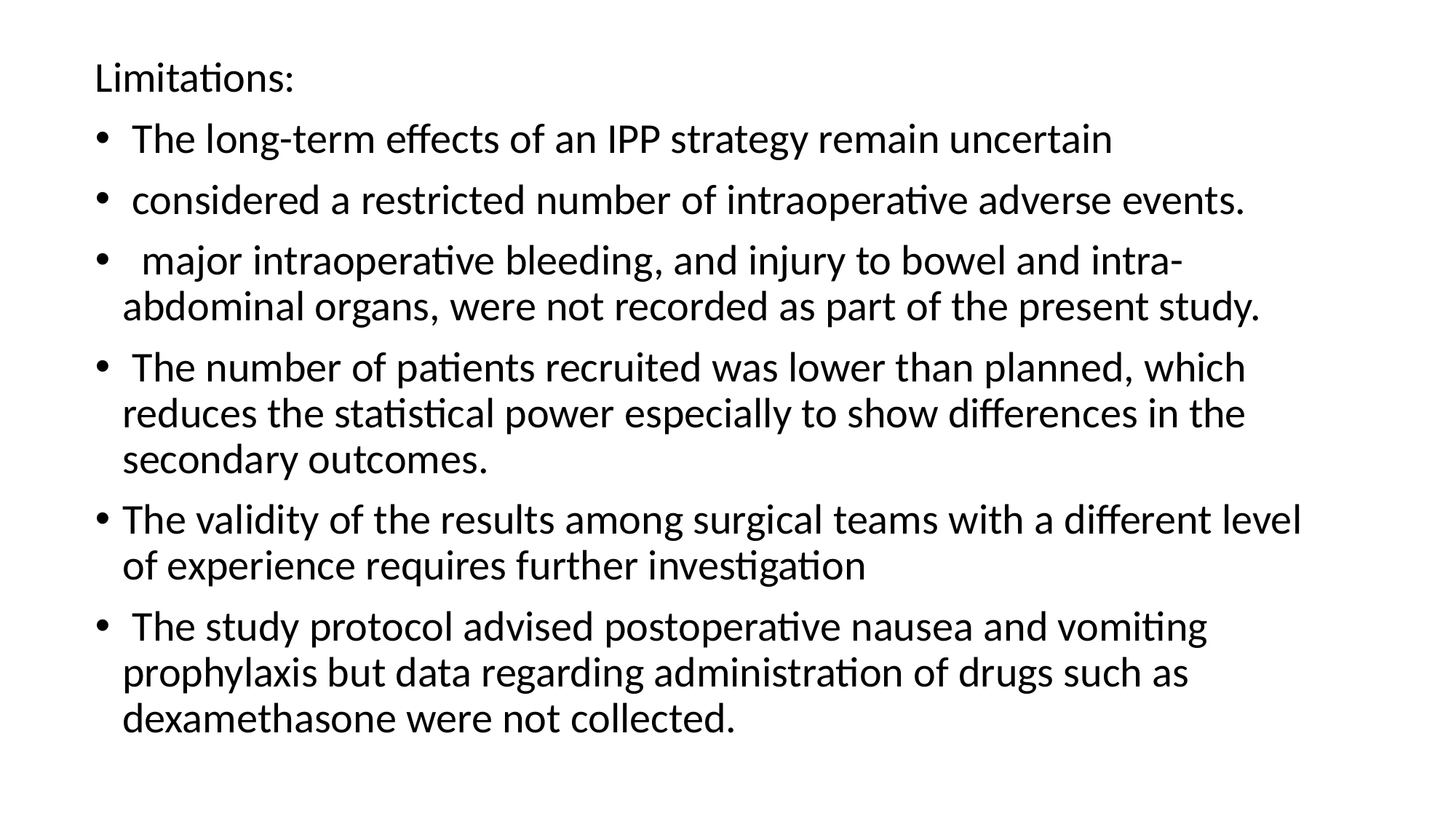

Limitations:
 The long-term effects of an IPP strategy remain uncertain
 considered a restricted number of intraoperative adverse events.
  major intraoperative bleeding, and injury to bowel and intra-abdominal organs, were not recorded as part of the present study.
 The number of patients recruited was lower than planned, which reduces the statistical power especially to show differences in the secondary outcomes.
The validity of the results among surgical teams with a different level of experience requires further investigation
 The study protocol advised postoperative nausea and vomiting prophylaxis but data regarding administration of drugs such as dexamethasone were not collected.